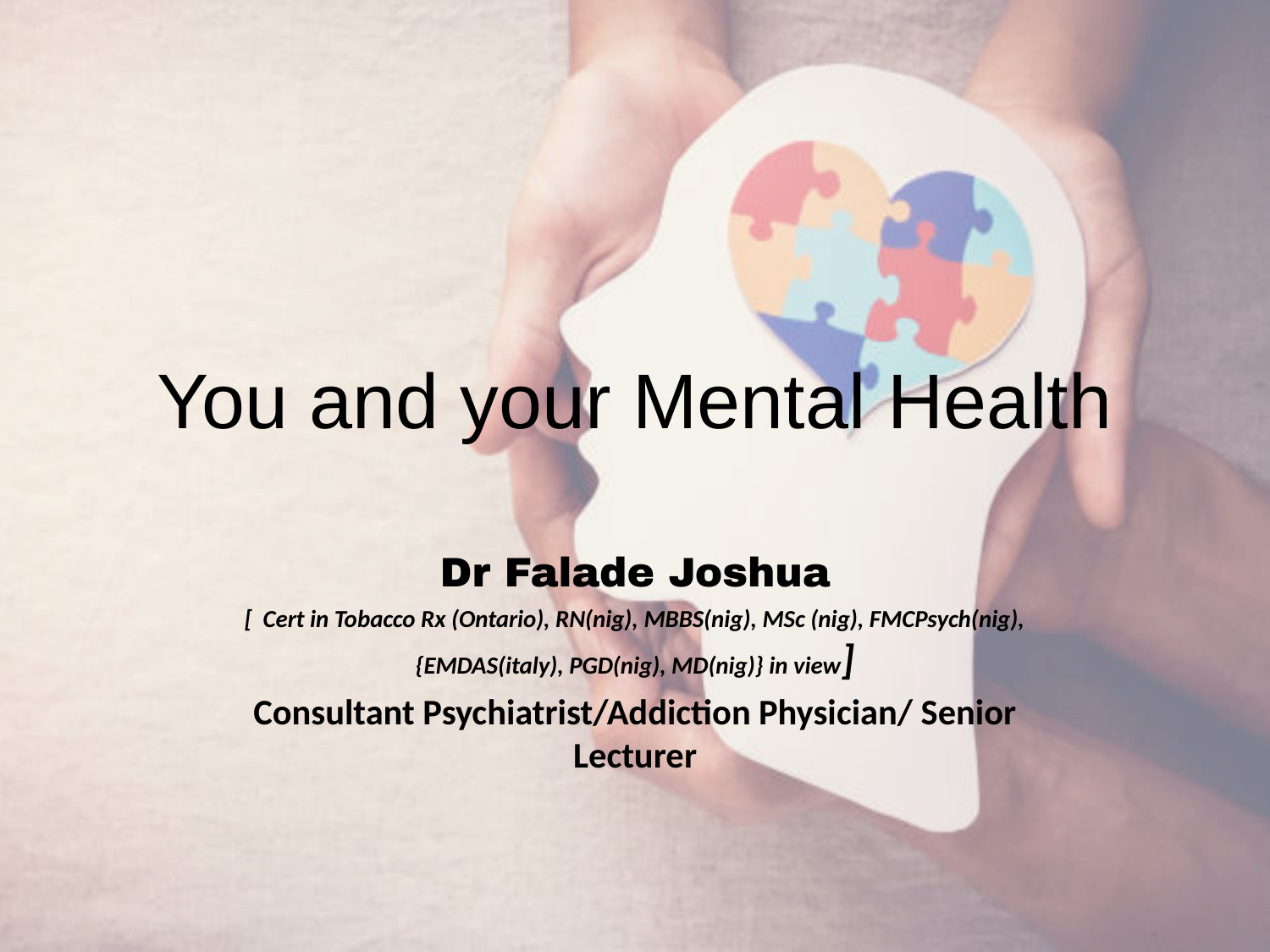

# You and your Mental Health
Dr Falade Joshua
[  Cert in Tobacco Rx (Ontario), RN(nig), MBBS(nig), MSc (nig), FMCPsych(nig), {EMDAS(italy), PGD(nig), MD(nig)} in view]
Consultant Psychiatrist/Addiction Physician/ Senior Lecturer